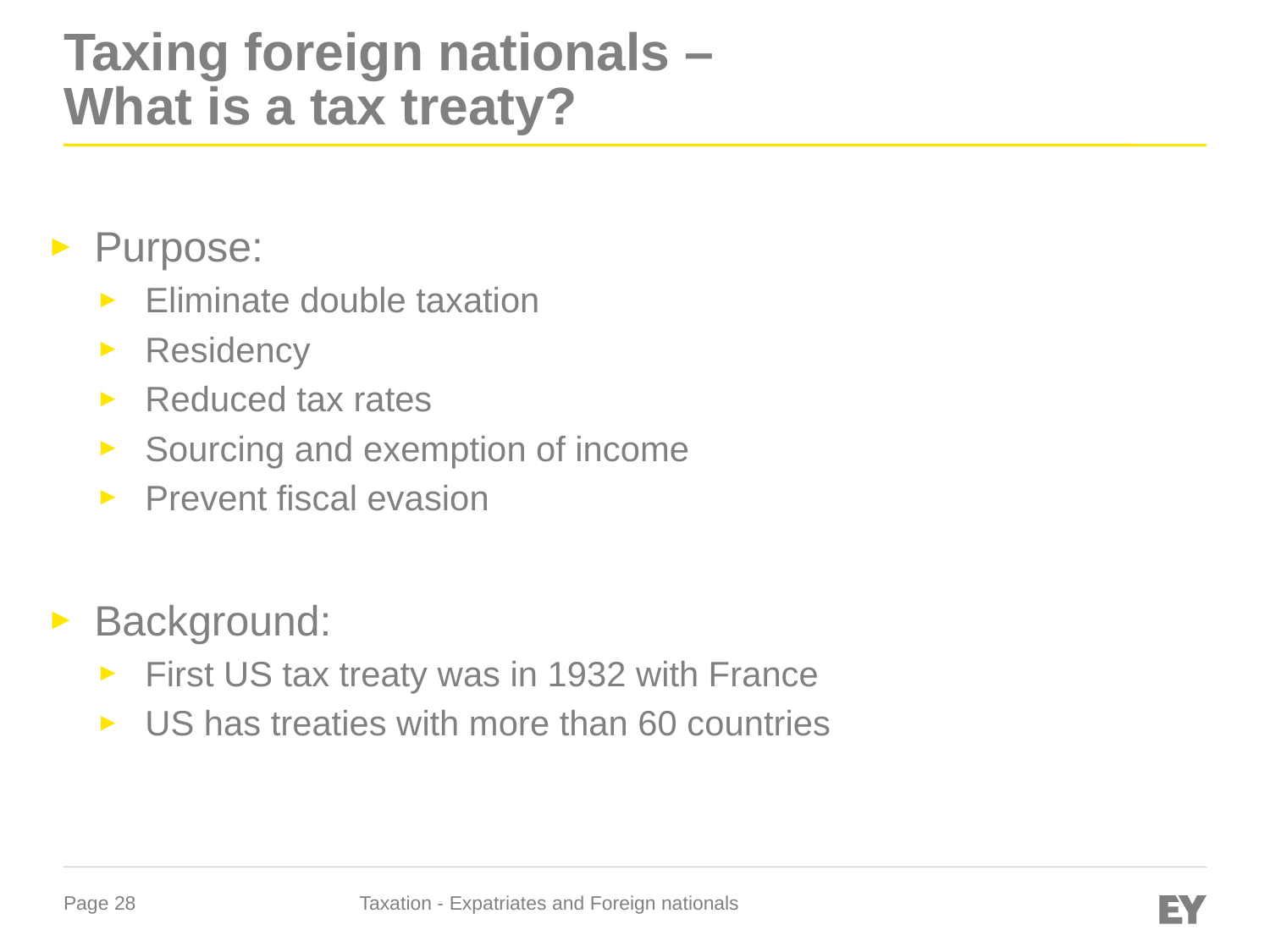

# Taxing foreign nationals – What is a tax treaty?
Purpose:
Eliminate double taxation
Residency
Reduced tax rates
Sourcing and exemption of income
Prevent fiscal evasion

Background:
First US tax treaty was in 1932 with France
US has treaties with more than 60 countries
Taxation - Expatriates and Foreign nationals